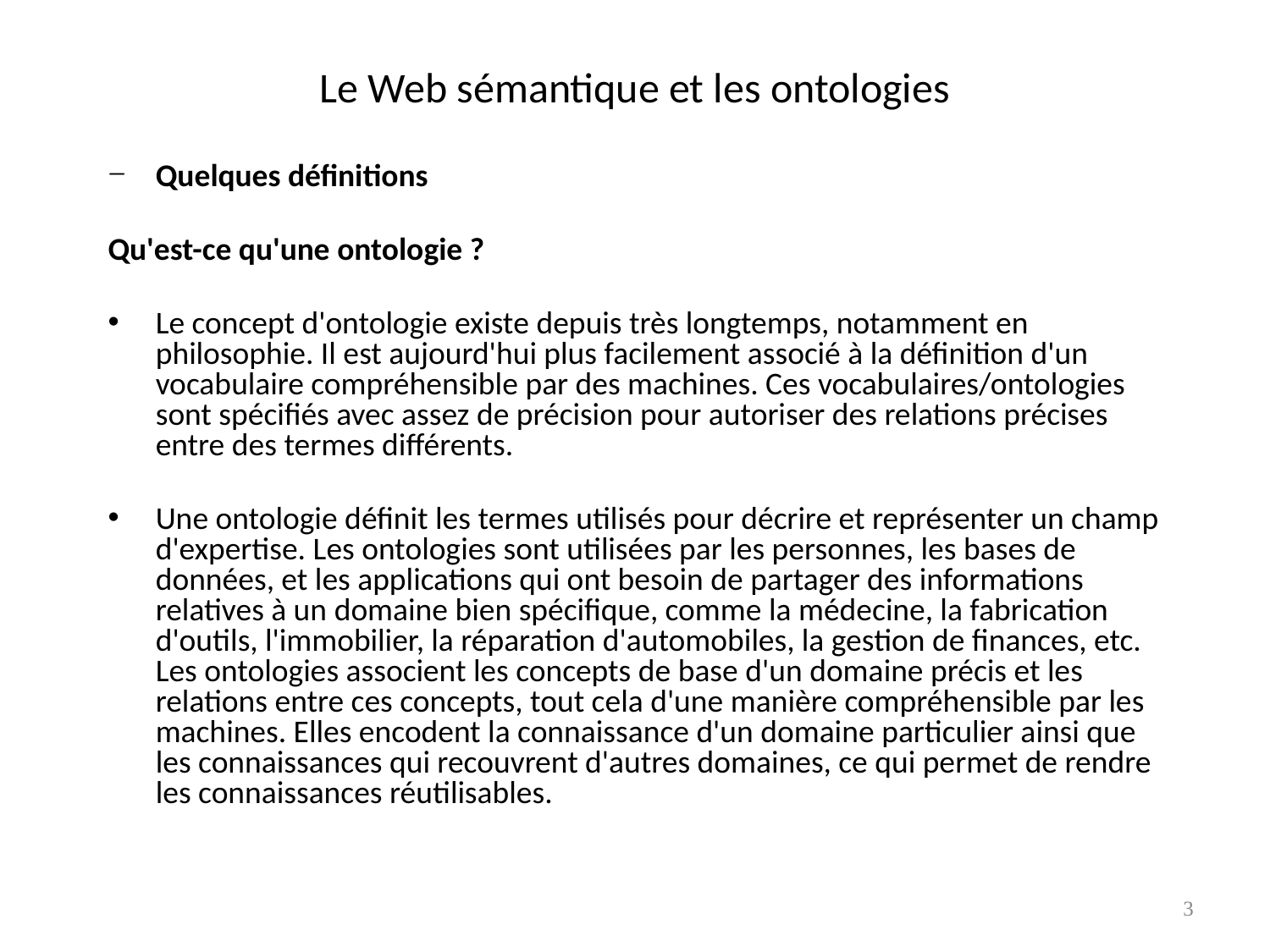

# Le Web sémantique et les ontologies
Quelques définitions

Qu'est-ce qu'une ontologie ?

Le concept d'ontologie existe depuis très longtemps, notamment en philosophie. Il est aujourd'hui plus facilement associé à la définition d'un vocabulaire compréhensible par des machines. Ces vocabulaires/ontologies sont spécifiés avec assez de précision pour autoriser des relations précises entre des termes différents.

Une ontologie définit les termes utilisés pour décrire et représenter un champ d'expertise. Les ontologies sont utilisées par les personnes, les bases de données, et les applications qui ont besoin de partager des informations relatives à un domaine bien spécifique, comme la médecine, la fabrication d'outils, l'immobilier, la réparation d'automobiles, la gestion de finances, etc. Les ontologies associent les concepts de base d'un domaine précis et les relations entre ces concepts, tout cela d'une manière compréhensible par les machines. Elles encodent la connaissance d'un domaine particulier ainsi que les connaissances qui recouvrent d'autres domaines, ce qui permet de rendre les connaissances réutilisables.

3